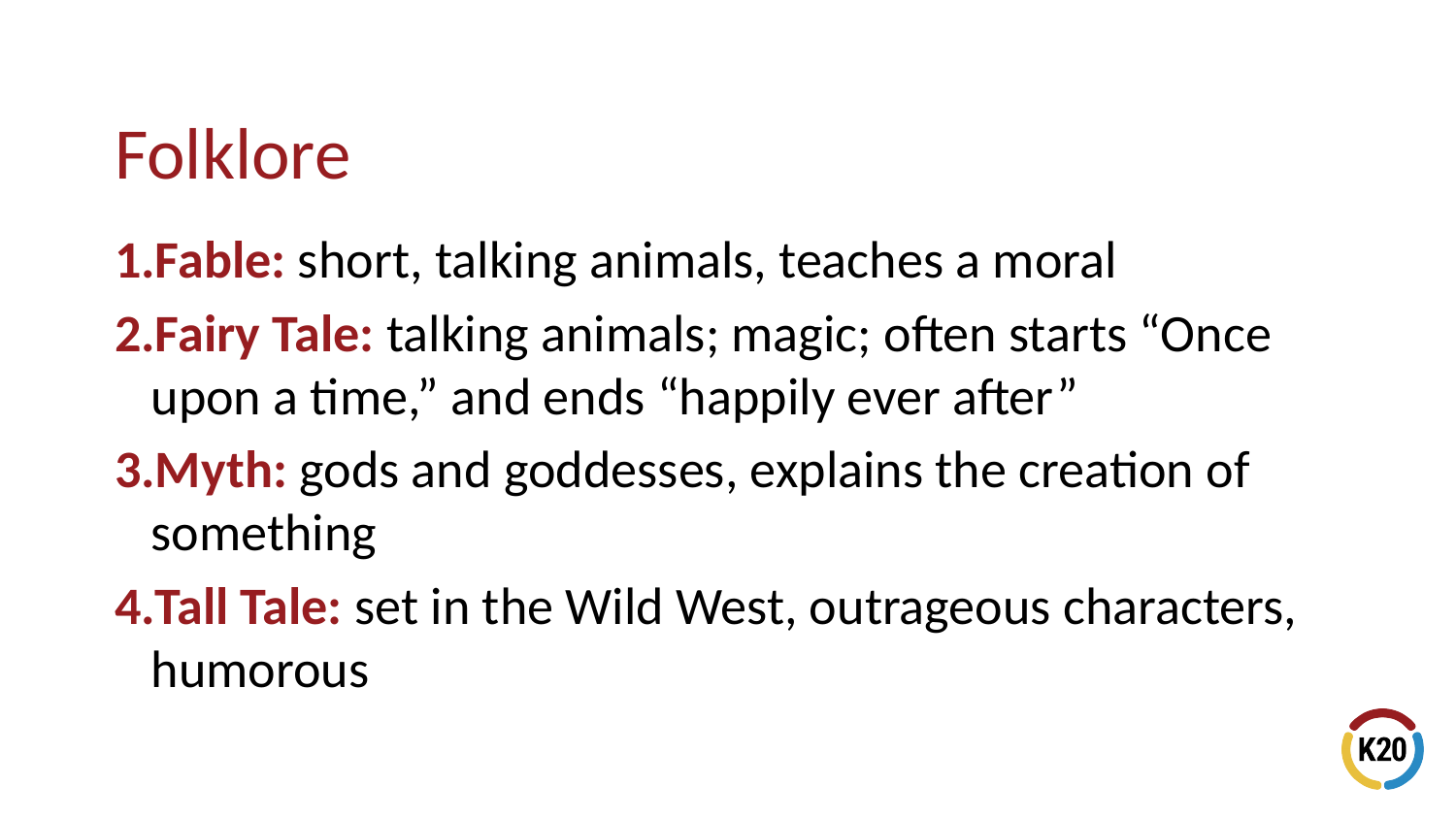

Fable: short, talking animals, teaches a moral
Fairy Tale: talking animals; magic; often starts “Once upon a time,” and ends “happily ever after”
Myth: gods and goddesses, explains the creation of something
Tall Tale: set in the Wild West, outrageous characters, humorous
# Folklore